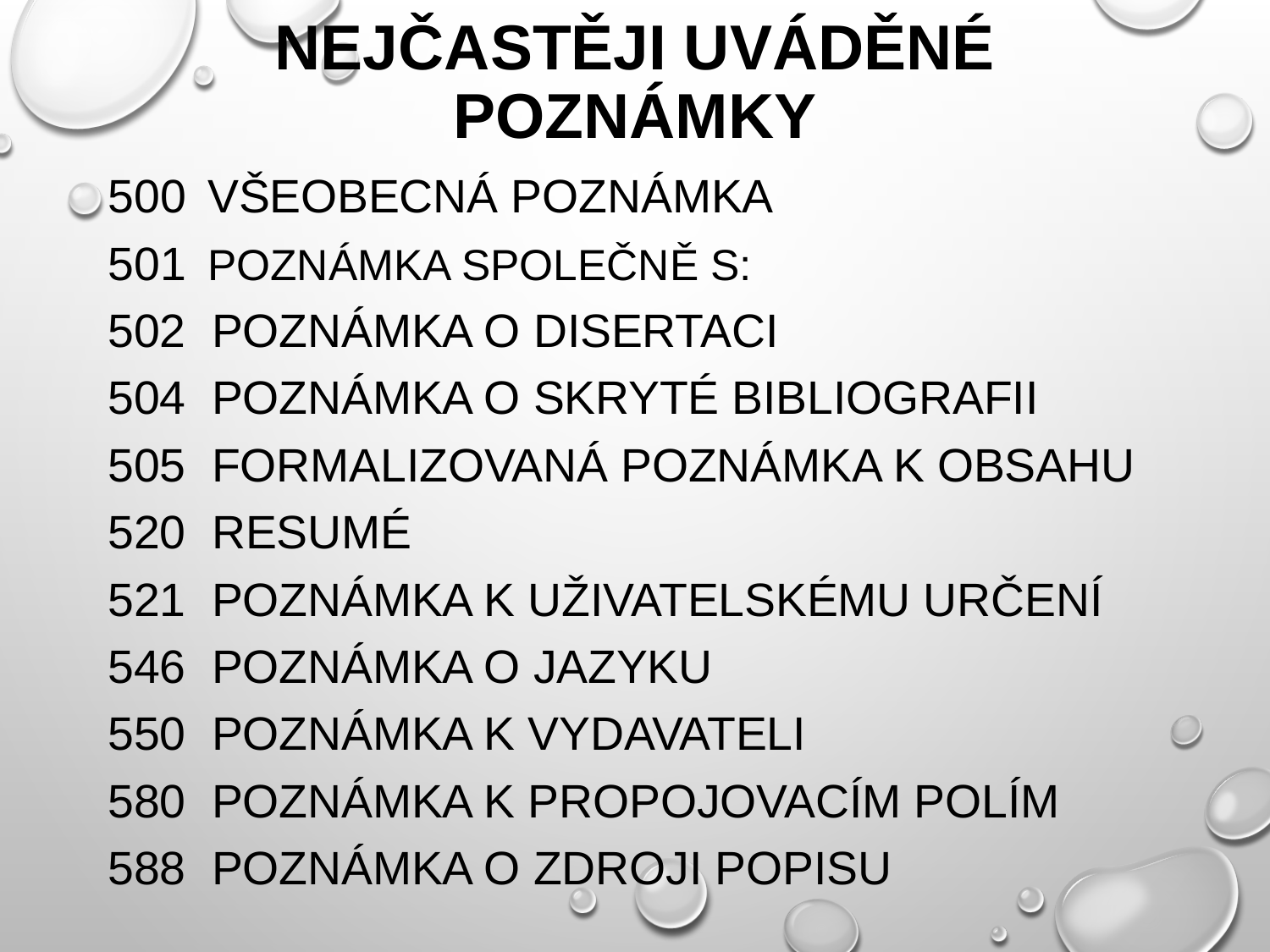

# Nejčastěji uváděné poznámky
  Všeobecná poznámka
  Poznámka Společně s:
502  POZNÁMKA O DISERTACI
504  Poznámka o skryté bibliografii
505  Formalizovaná poznámka k obsahu
520  Resumé
521  Poznámka k uživatelskému určení
546  Poznámka o jazyku
550  Poznámka k vydavateli
580  Poznámka k propojovacím polím
588  poznámka o zdroji popisu